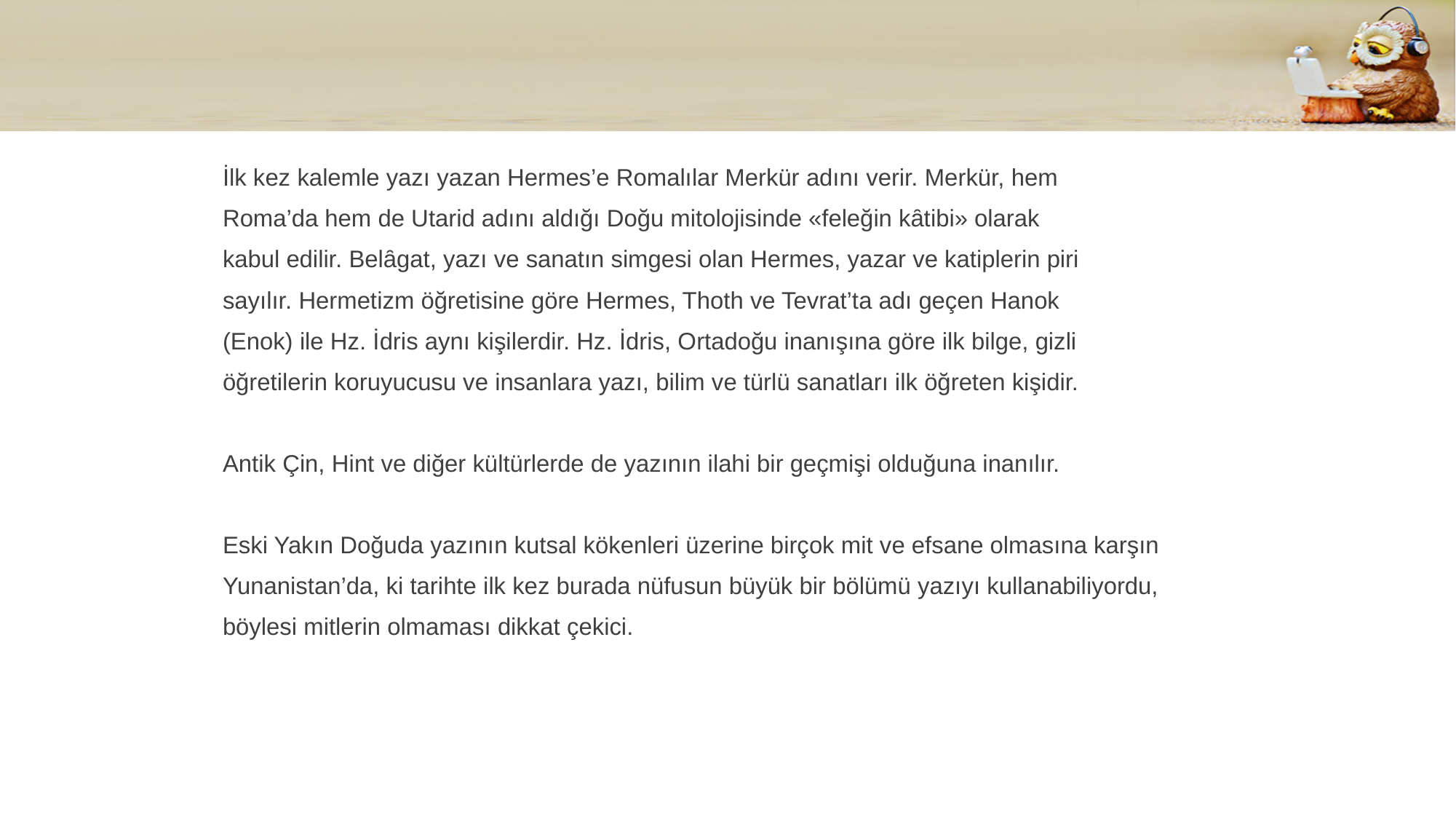

#
İlk kez kalemle yazı yazan Hermes’e Romalılar Merkür adını verir. Merkür, hem
Roma’da hem de Utarid adını aldığı Doğu mitolojisinde «feleğin kȃtibi» olarak
kabul edilir. Belȃgat, yazı ve sanatın simgesi olan Hermes, yazar ve katiplerin piri
sayılır. Hermetizm öğretisine göre Hermes, Thoth ve Tevrat’ta adı geçen Hanok
(Enok) ile Hz. İdris aynı kişilerdir. Hz. İdris, Ortadoğu inanışına göre ilk bilge, gizli
öğretilerin koruyucusu ve insanlara yazı, bilim ve türlü sanatları ilk öğreten kişidir.

Antik Çin, Hint ve diğer kültürlerde de yazının ilahi bir geçmişi olduğuna inanılır.

Eski Yakın Doğuda yazının kutsal kökenleri üzerine birçok mit ve efsane olmasına karşın
Yunanistan’da, ki tarihte ilk kez burada nüfusun büyük bir bölümü yazıyı kullanabiliyordu,
böylesi mitlerin olmaması dikkat çekici.